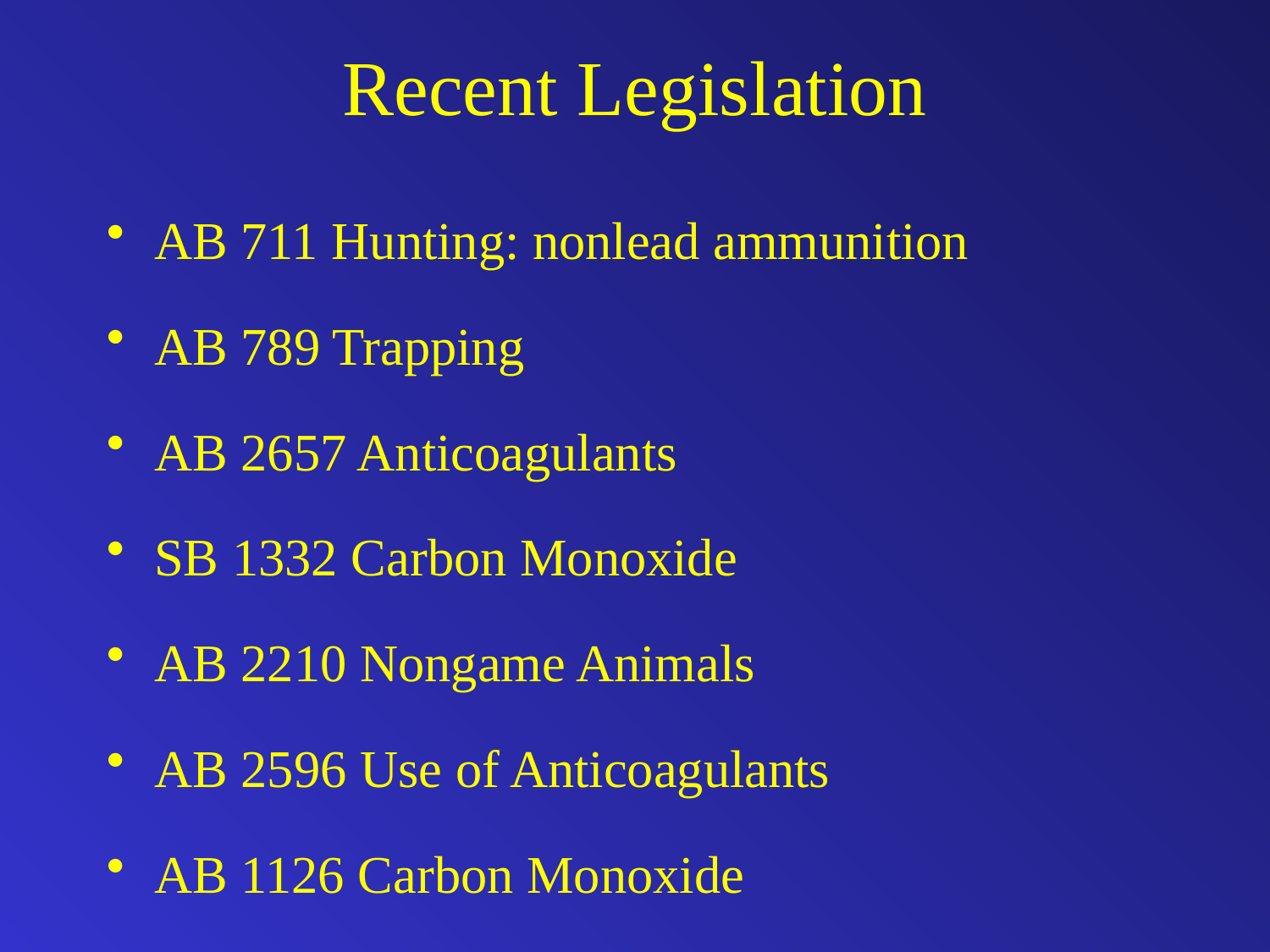

Recent Legislation
AB 711 Hunting: nonlead ammunition
AB 789 Trapping
AB 2657 Anticoagulants
SB 1332 Carbon Monoxide
AB 2210 Nongame Animals
AB 2596 Use of Anticoagulants
AB 1126 Carbon Monoxide